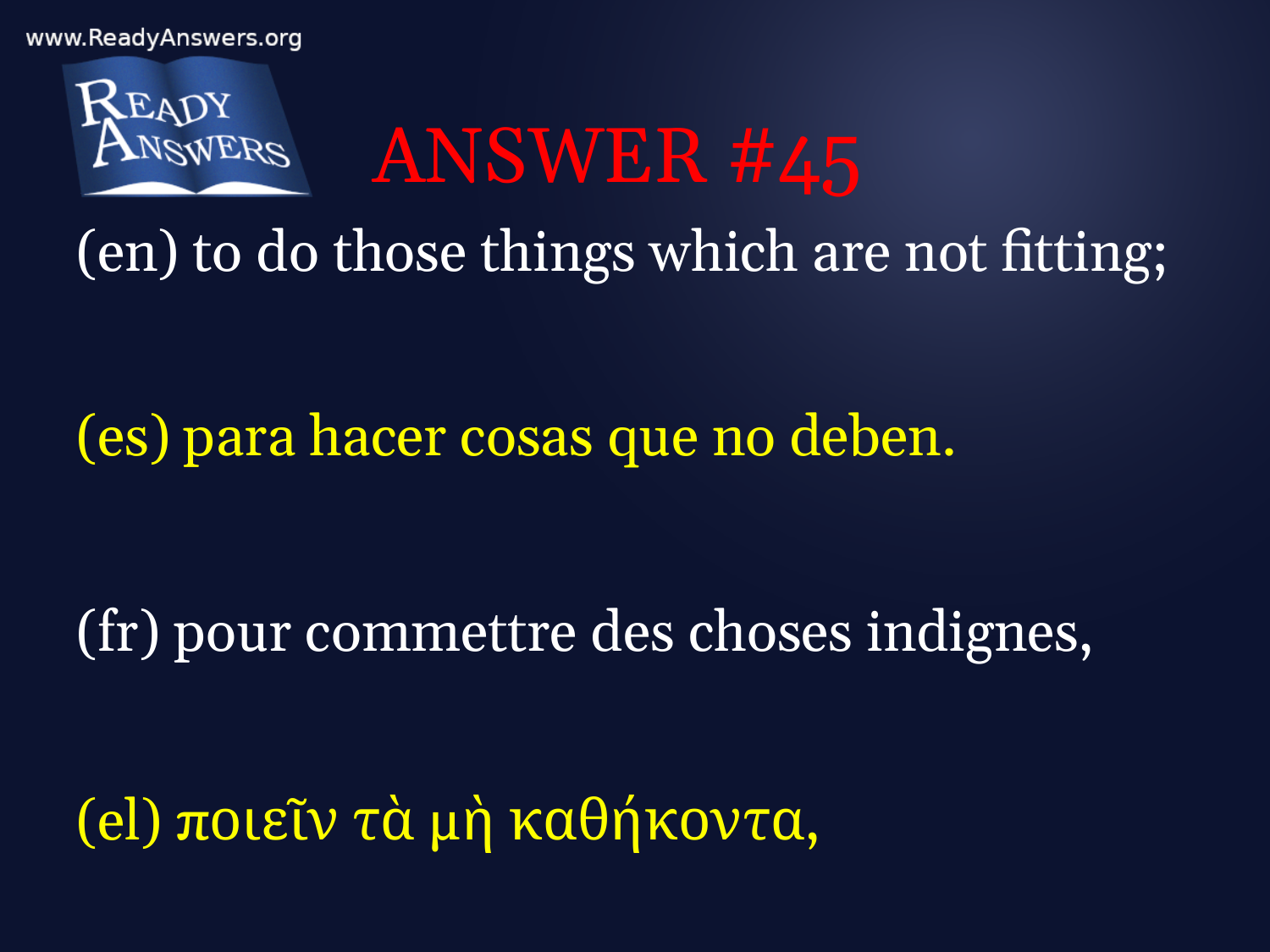

# ANSWER #45
(en) to do those things which are not fitting;
(es) para hacer cosas que no deben.
(fr) pour commettre des choses indignes,
(el) ποιεῖν τὰ μὴ καθήκοντα,